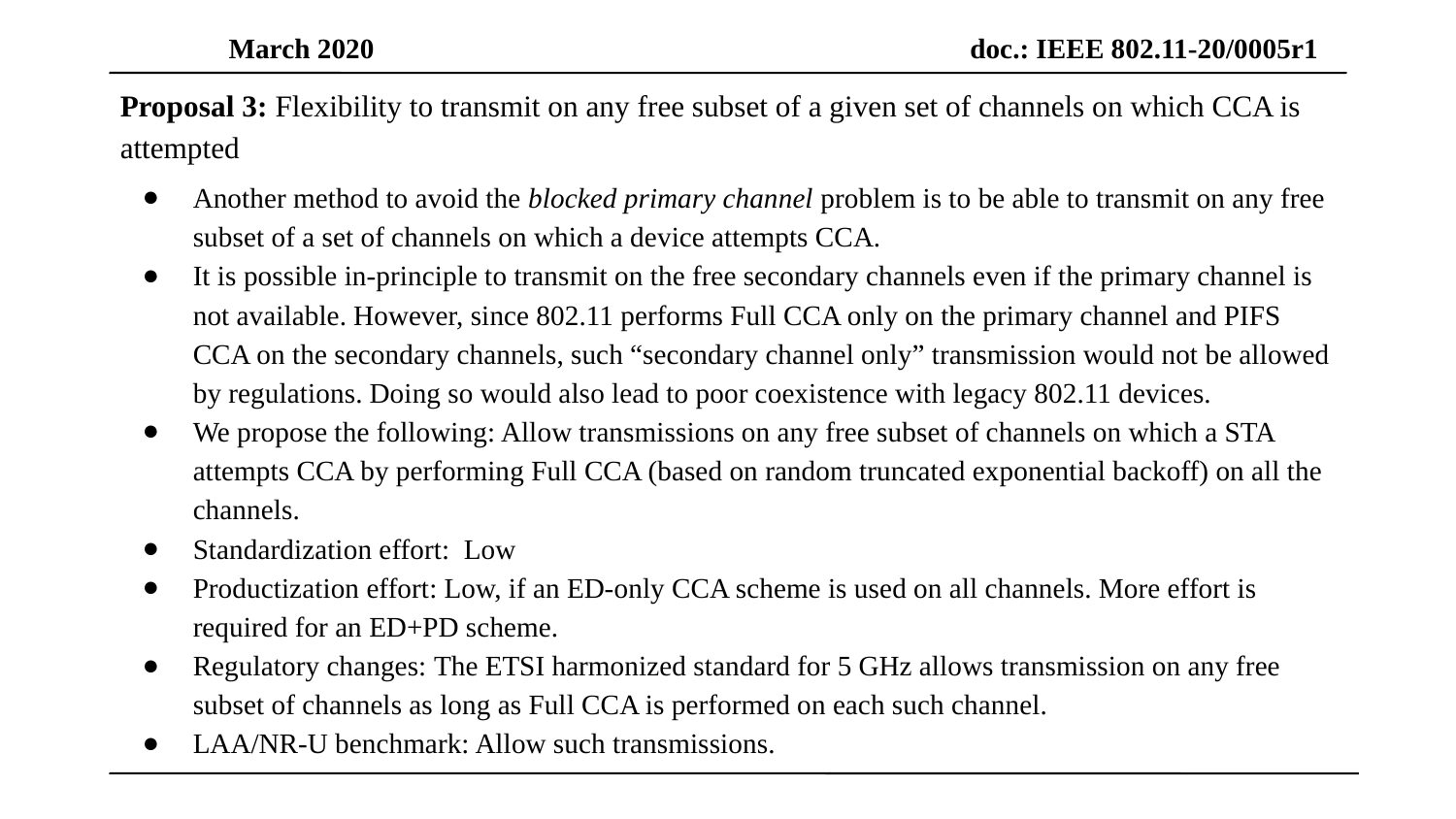

Proposal 3: Flexibility to transmit on any free subset of a given set of channels on which CCA is attempted
Another method to avoid the blocked primary channel problem is to be able to transmit on any free subset of a set of channels on which a device attempts CCA.
It is possible in-principle to transmit on the free secondary channels even if the primary channel is not available. However, since 802.11 performs Full CCA only on the primary channel and PIFS CCA on the secondary channels, such “secondary channel only” transmission would not be allowed by regulations. Doing so would also lead to poor coexistence with legacy 802.11 devices.
We propose the following: Allow transmissions on any free subset of channels on which a STA attempts CCA by performing Full CCA (based on random truncated exponential backoff) on all the channels.
Standardization effort:  Low
Productization effort: Low, if an ED-only CCA scheme is used on all channels. More effort is required for an ED+PD scheme.
Regulatory changes: The ETSI harmonized standard for 5 GHz allows transmission on any free subset of channels as long as Full CCA is performed on each such channel.
LAA/NR-U benchmark: Allow such transmissions.